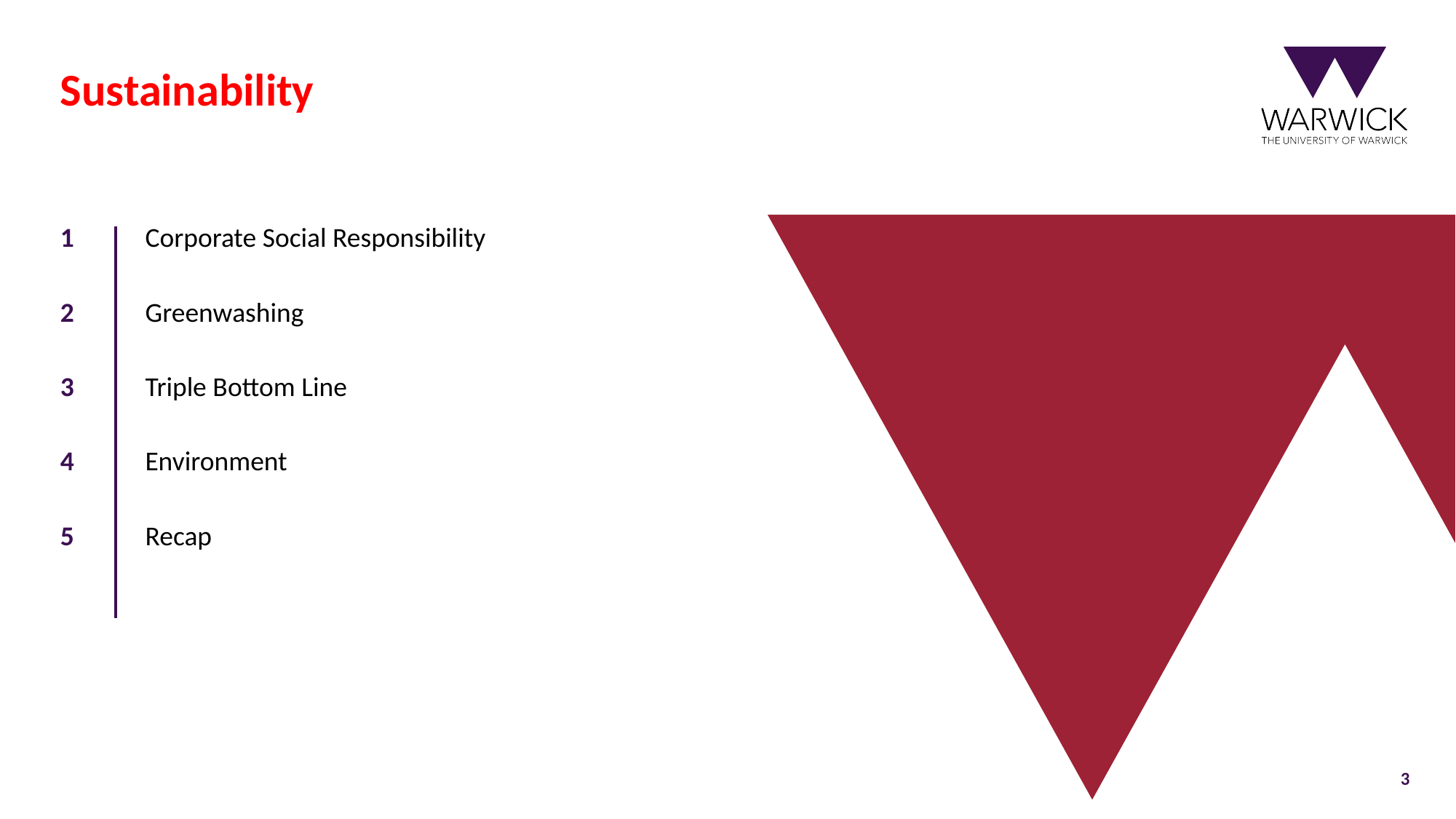

# Sustainability
1
Corporate Social Responsibility
2
Greenwashing
3
Triple Bottom Line
4
Environment
5
Recap

3